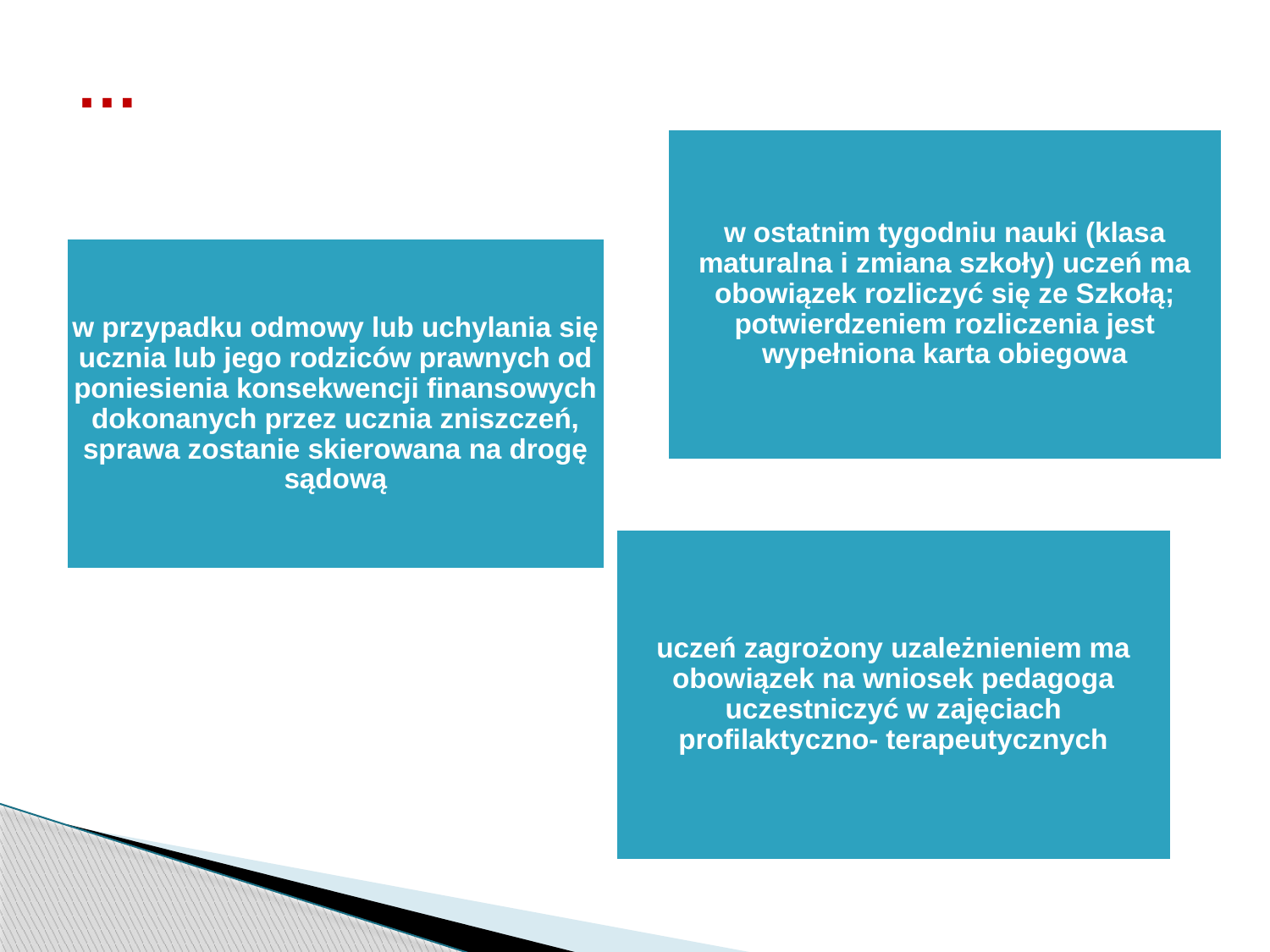

# …
w przypadku odmowy lub uchylania się ucznia lub jego rodziców prawnych od poniesienia konsekwencji finansowych dokonanych przez ucznia zniszczeń, sprawa zostanie skierowana na drogę sądową
w ostatnim tygodniu nauki (klasa maturalna i zmiana szkoły) uczeń ma obowiązek rozliczyć się ze Szkołą; potwierdzeniem rozliczenia jest wypełniona karta obiegowa
uczeń zagrożony uzależnieniem ma obowiązek na wniosek pedagoga uczestniczyć w zajęciach profilaktyczno- terapeutycznych